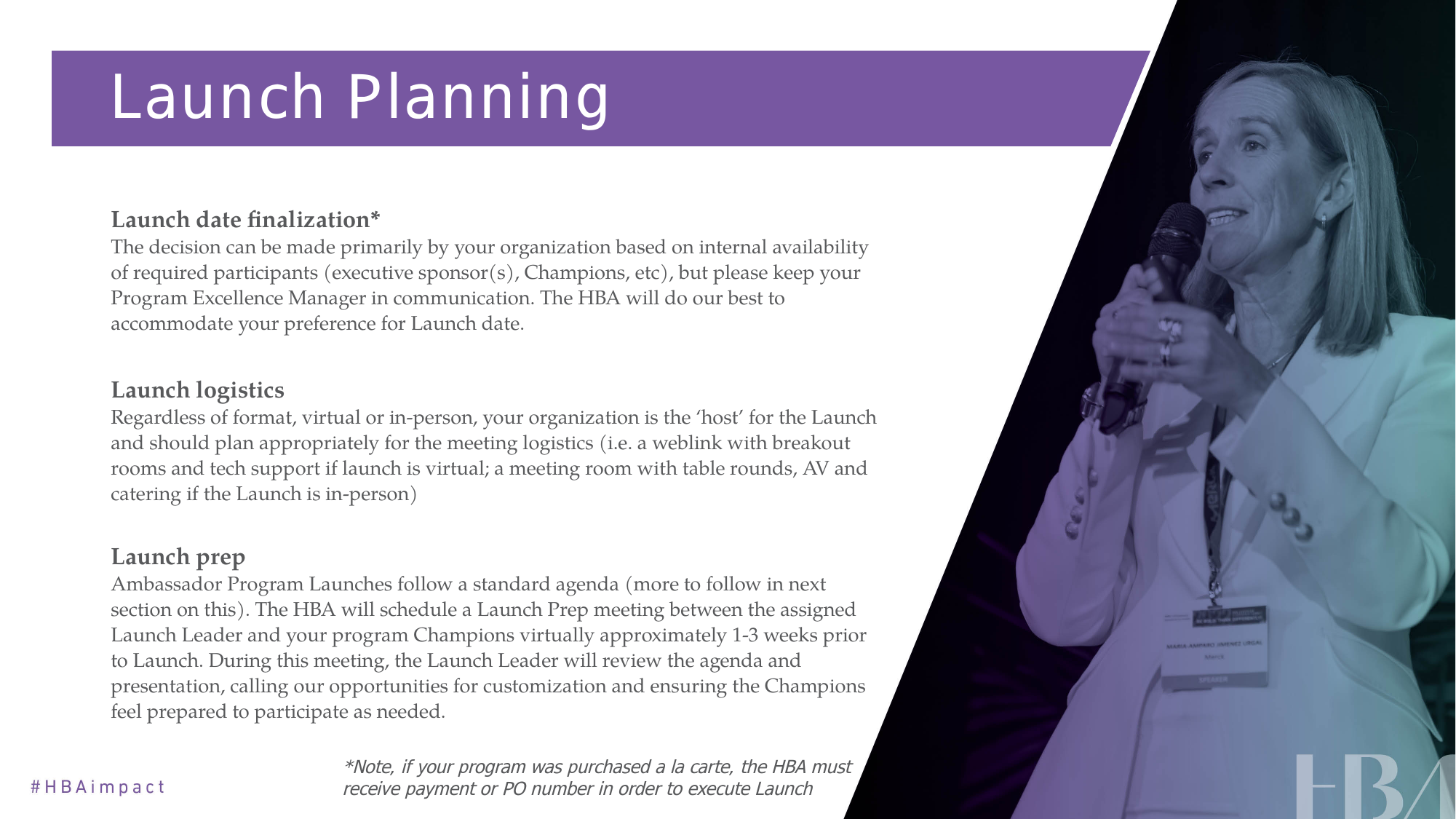

# Launch Planning
Launch date finalization*
The decision can be made primarily by your organization based on internal availability of required participants (executive sponsor(s), Champions, etc), but please keep your Program Excellence Manager in communication. The HBA will do our best to accommodate your preference for Launch date.

Launch logistics
Regardless of format, virtual or in-person, your organization is the ‘host’ for the Launch and should plan appropriately for the meeting logistics (i.e. a weblink with breakout rooms and tech support if launch is virtual; a meeting room with table rounds, AV and catering if the Launch is in-person)

Launch prep
Ambassador Program Launches follow a standard agenda (more to follow in next section on this). The HBA will schedule a Launch Prep meeting between the assigned Launch Leader and your program Champions virtually approximately 1-3 weeks prior to Launch. During this meeting, the Launch Leader will review the agenda and presentation, calling our opportunities for customization and ensuring the Champions feel prepared to participate as needed.
*Note, if your program was purchased a la carte, the HBA must receive payment or PO number in order to execute Launch